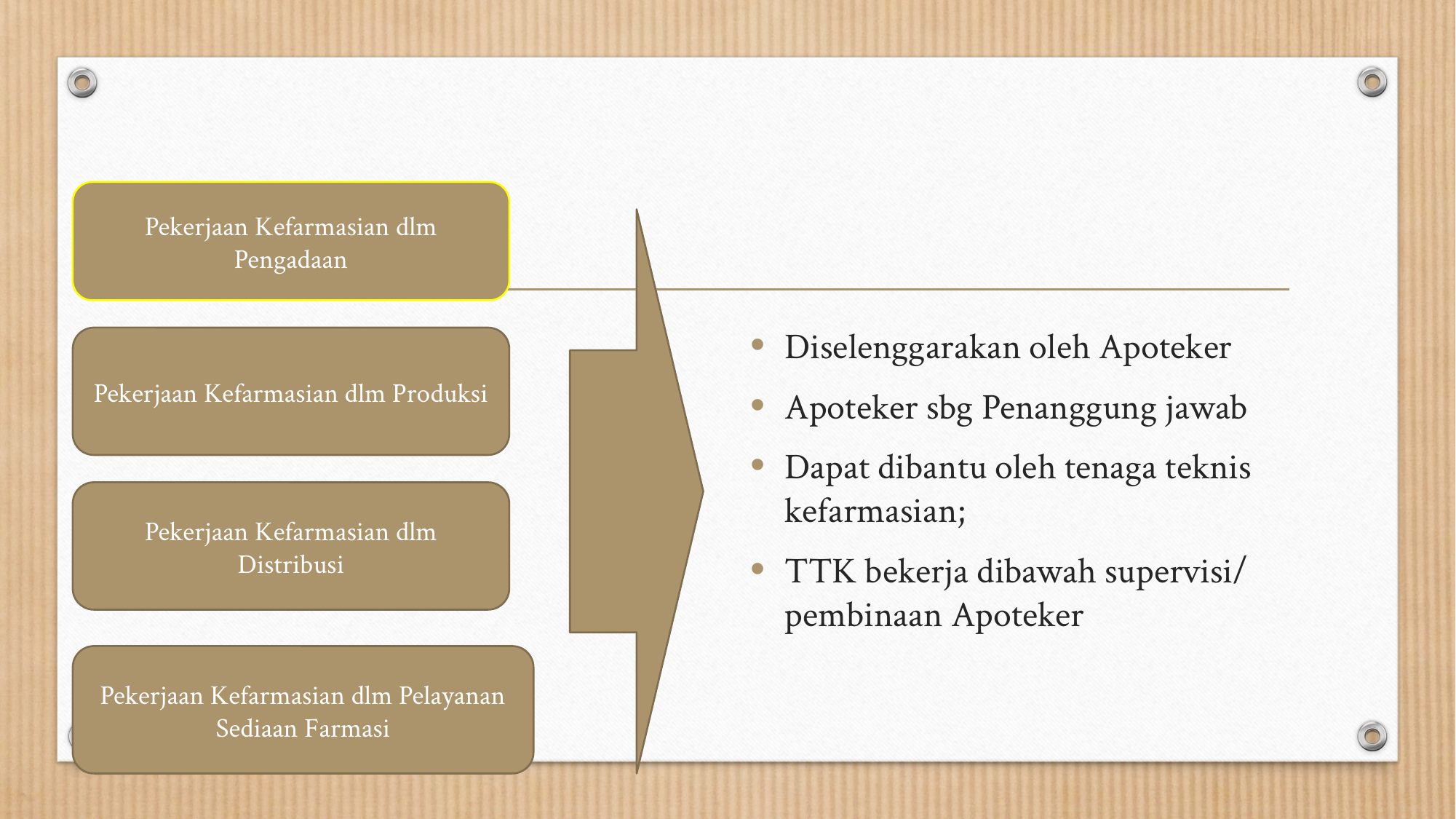

Pekerjaan Kefarmasian dlm Pengadaan

Diselenggarakan oleh Apoteker
Apoteker sbg Penanggung jawab
Dapat dibantu oleh tenaga teknis kefarmasian;
TTK bekerja dibawah supervisi/ pembinaan Apoteker
Pekerjaan Kefarmasian dlm Produksi
Pekerjaan Kefarmasian dlm Distribusi
Pekerjaan Kefarmasian dlm Pelayanan Sediaan Farmasi